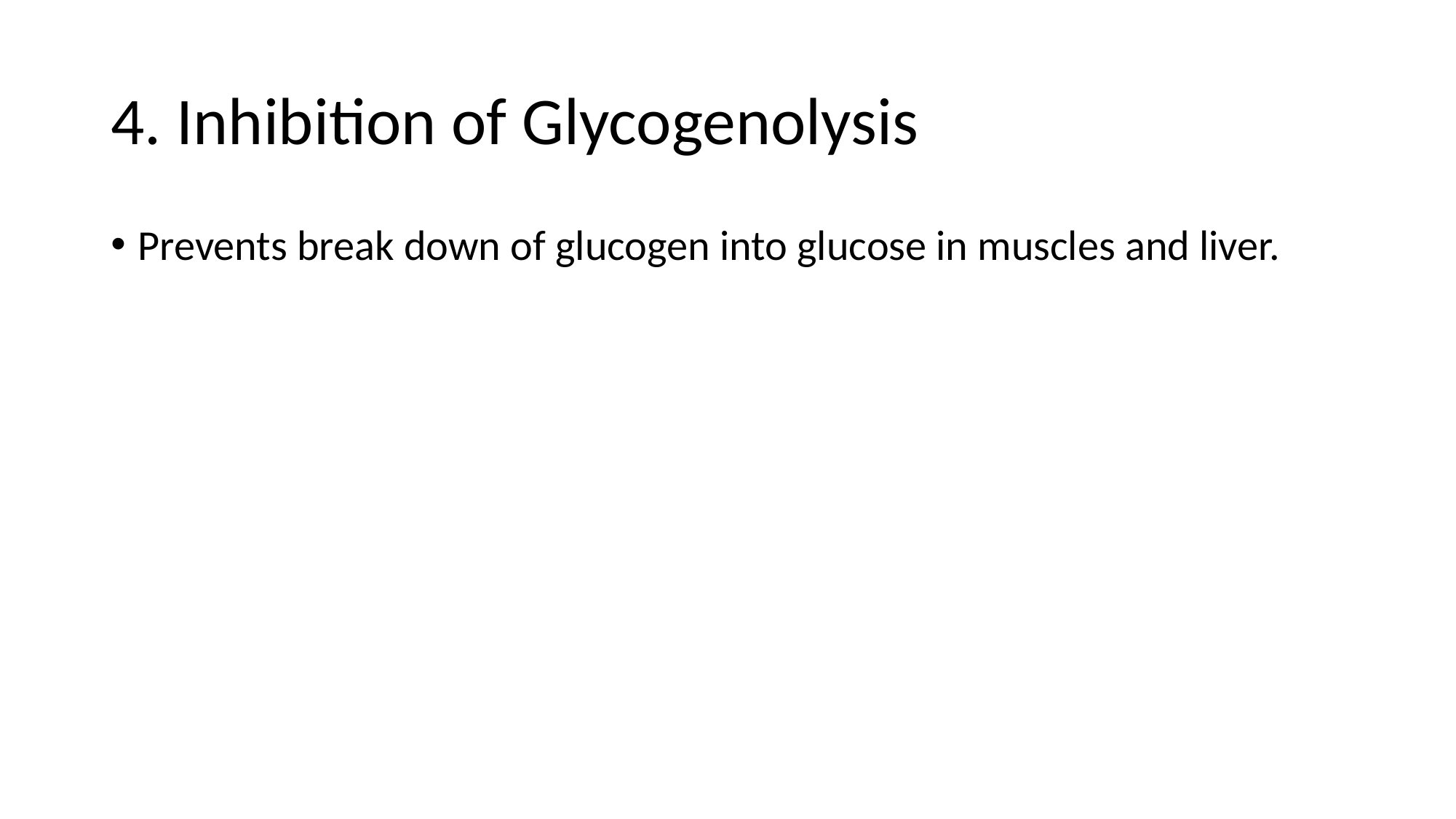

# 4. Inhibition of Glycogenolysis
Prevents break down of glucogen into glucose in muscles and liver.